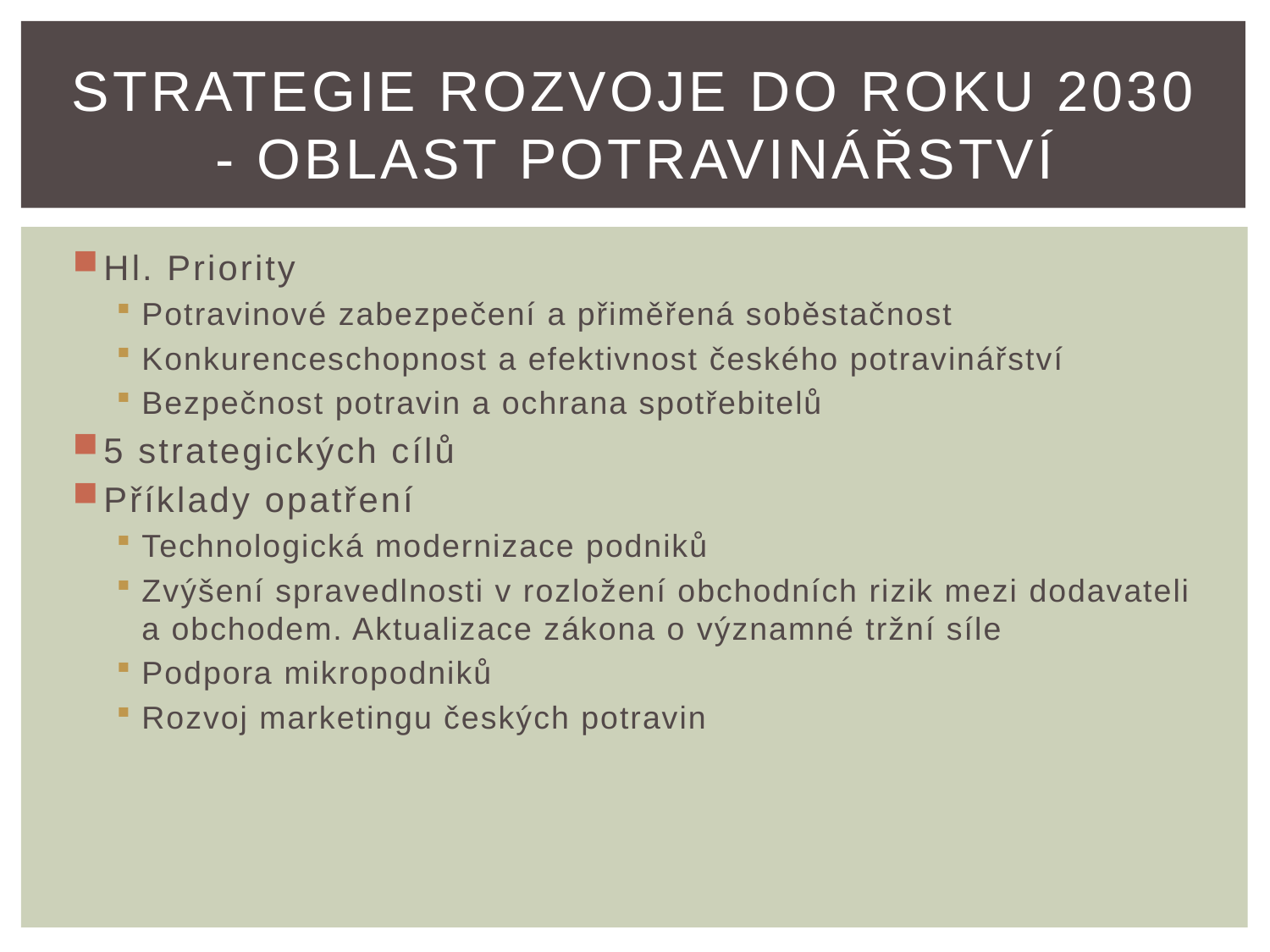

# STrategie rozvoje do roku 2030 - Oblast Potravinářství
Hl. Priority
Potravinové zabezpečení a přiměřená soběstačnost
Konkurenceschopnost a efektivnost českého potravinářství
Bezpečnost potravin a ochrana spotřebitelů
5 strategických cílů
Příklady opatření
Technologická modernizace podniků
Zvýšení spravedlnosti v rozložení obchodních rizik mezi dodavateli a obchodem. Aktualizace zákona o významné tržní síle
Podpora mikropodniků
Rozvoj marketingu českých potravin